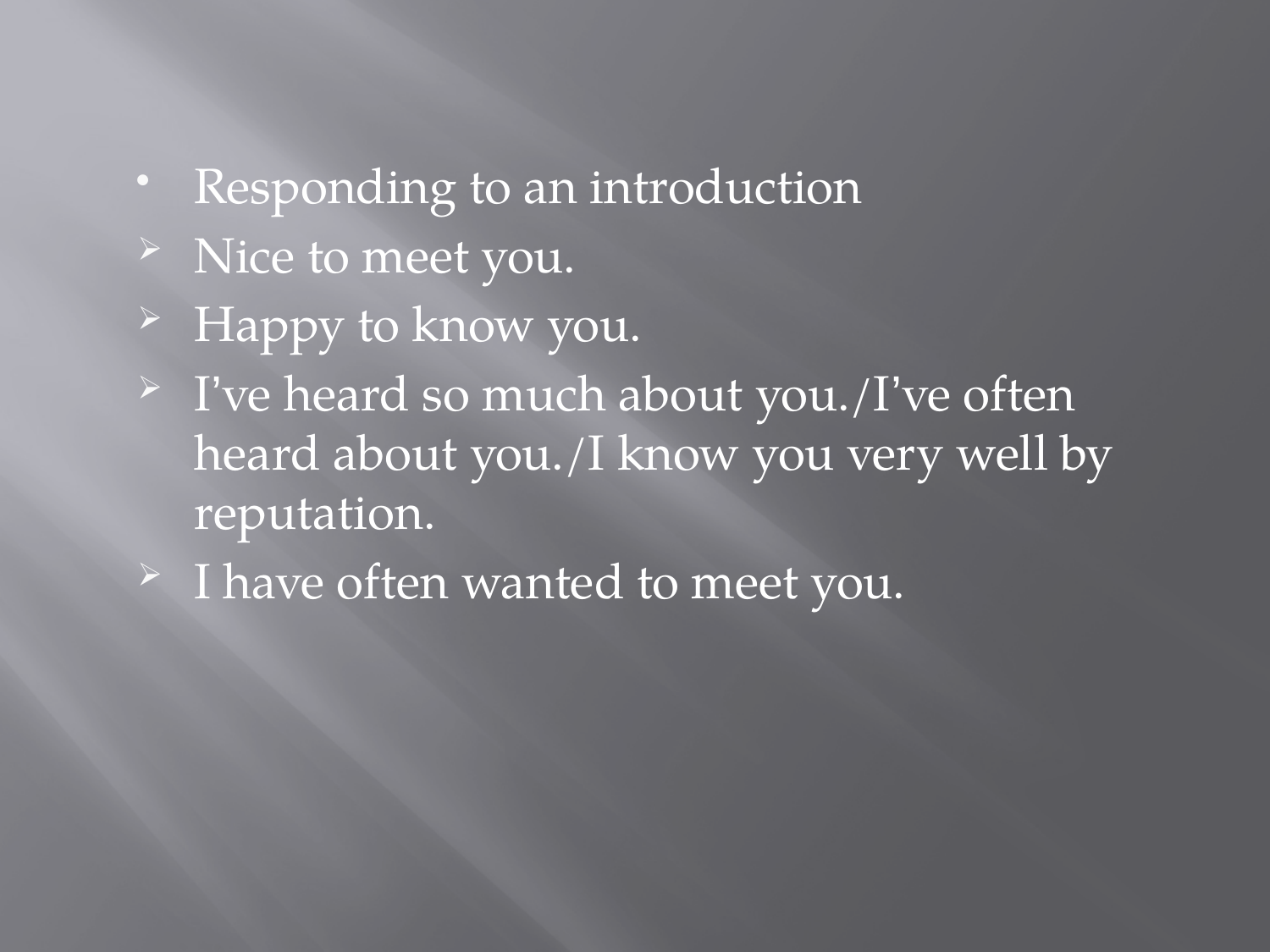

Responding to an introduction
Nice to meet you.
Happy to know you.
I’ve heard so much about you./I’ve often heard about you./I know you very well by reputation.
I have often wanted to meet you.